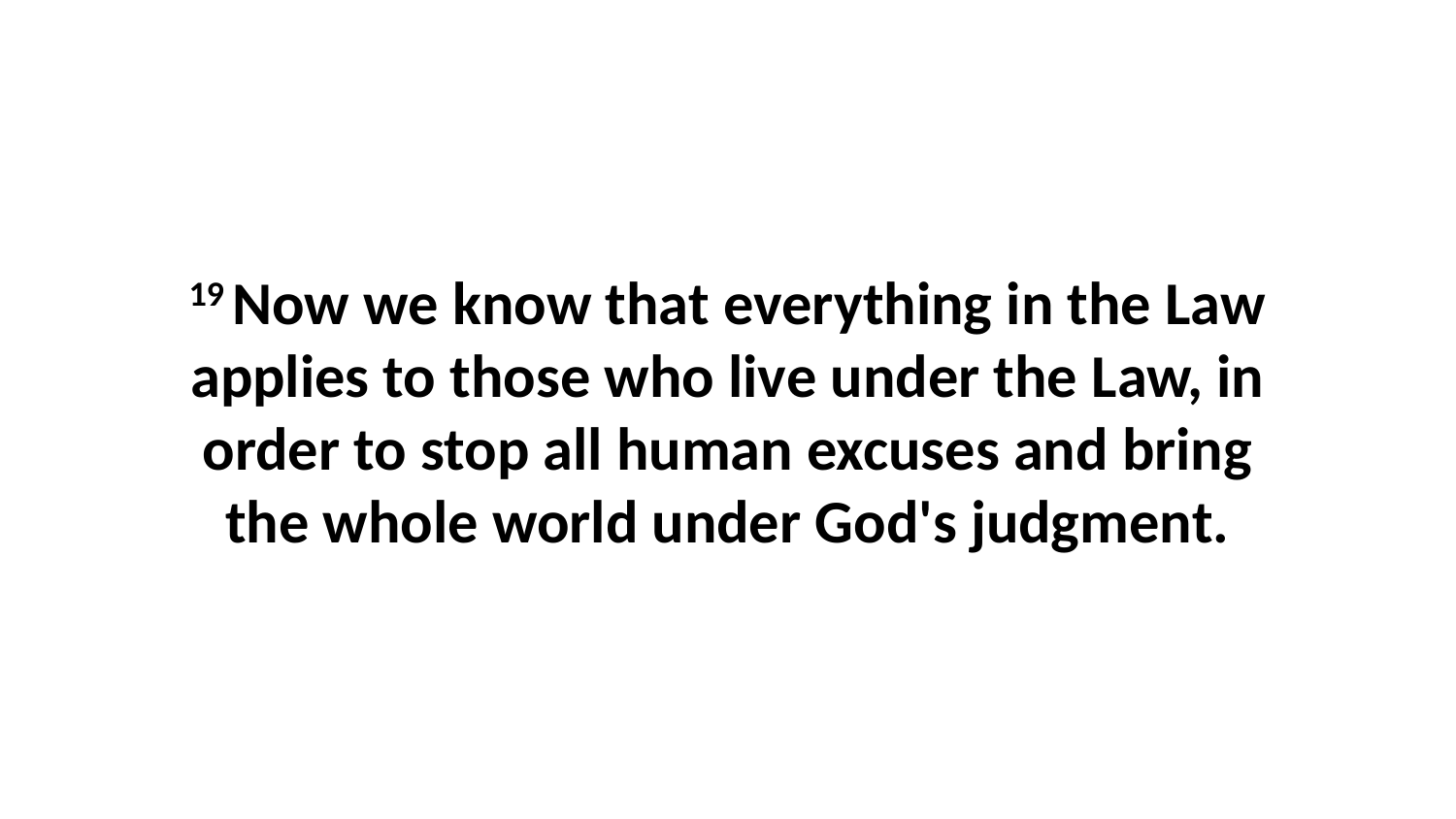

19 Now we know that everything in the Law applies to those who live under the Law, in order to stop all human excuses and bring the whole world under God's judgment.